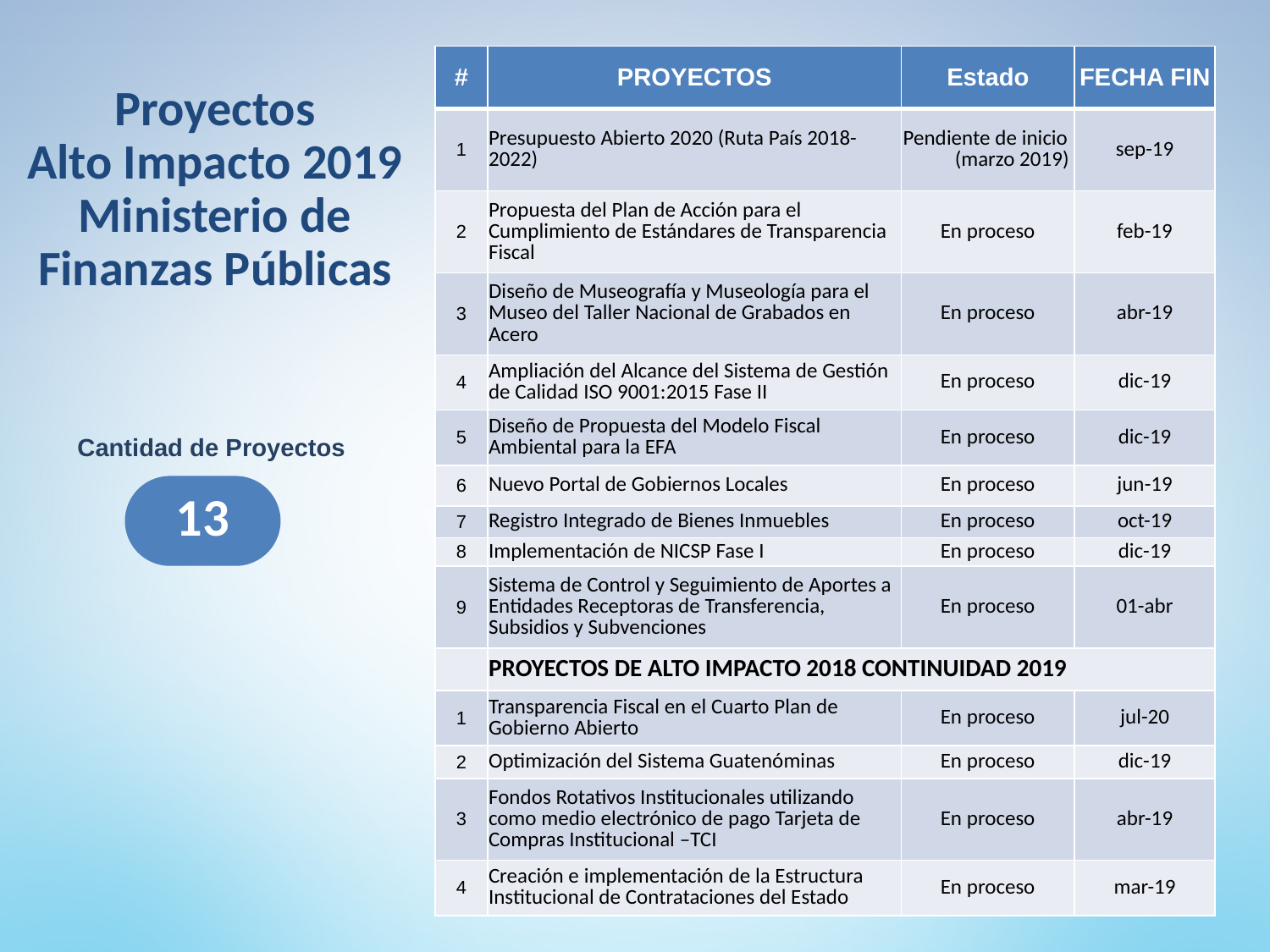

Proyectos
Alto Impacto 2019
Ministerio de Finanzas Públicas
| # | PROYECTOS | Estado | FECHA FIN |
| --- | --- | --- | --- |
| 1 | Presupuesto Abierto 2020 (Ruta País 2018-2022) | Pendiente de inicio (marzo 2019) | sep-19 |
| 2 | Propuesta del Plan de Acción para el Cumplimiento de Estándares de Transparencia Fiscal | En proceso | feb-19 |
| 3 | Diseño de Museografía y Museología para el Museo del Taller Nacional de Grabados en Acero | En proceso | abr-19 |
| 4 | Ampliación del Alcance del Sistema de Gestión de Calidad ISO 9001:2015 Fase II | En proceso | dic-19 |
| 5 | Diseño de Propuesta del Modelo Fiscal Ambiental para la EFA | En proceso | dic-19 |
| 6 | Nuevo Portal de Gobiernos Locales | En proceso | jun-19 |
| 7 | Registro Integrado de Bienes Inmuebles | En proceso | oct-19 |
| 8 | Implementación de NICSP Fase I | En proceso | dic-19 |
| 9 | Sistema de Control y Seguimiento de Aportes a Entidades Receptoras de Transferencia, Subsidios y Subvenciones | En proceso | 01-abr |
|  | PROYECTOS DE ALTO IMPACTO 2018 CONTINUIDAD 2019 |  |  |
| 1 | Transparencia Fiscal en el Cuarto Plan de Gobierno Abierto | En proceso | jul-20 |
| 2 | Optimización del Sistema Guatenóminas | En proceso | dic-19 |
| 3 | Fondos Rotativos Institucionales utilizando como medio electrónico de pago Tarjeta de Compras Institucional –TCI | En proceso | abr-19 |
| 4 | Creación e implementación de la Estructura Institucional de Contrataciones del Estado | En proceso | mar-19 |
Cantidad de Proyectos
13